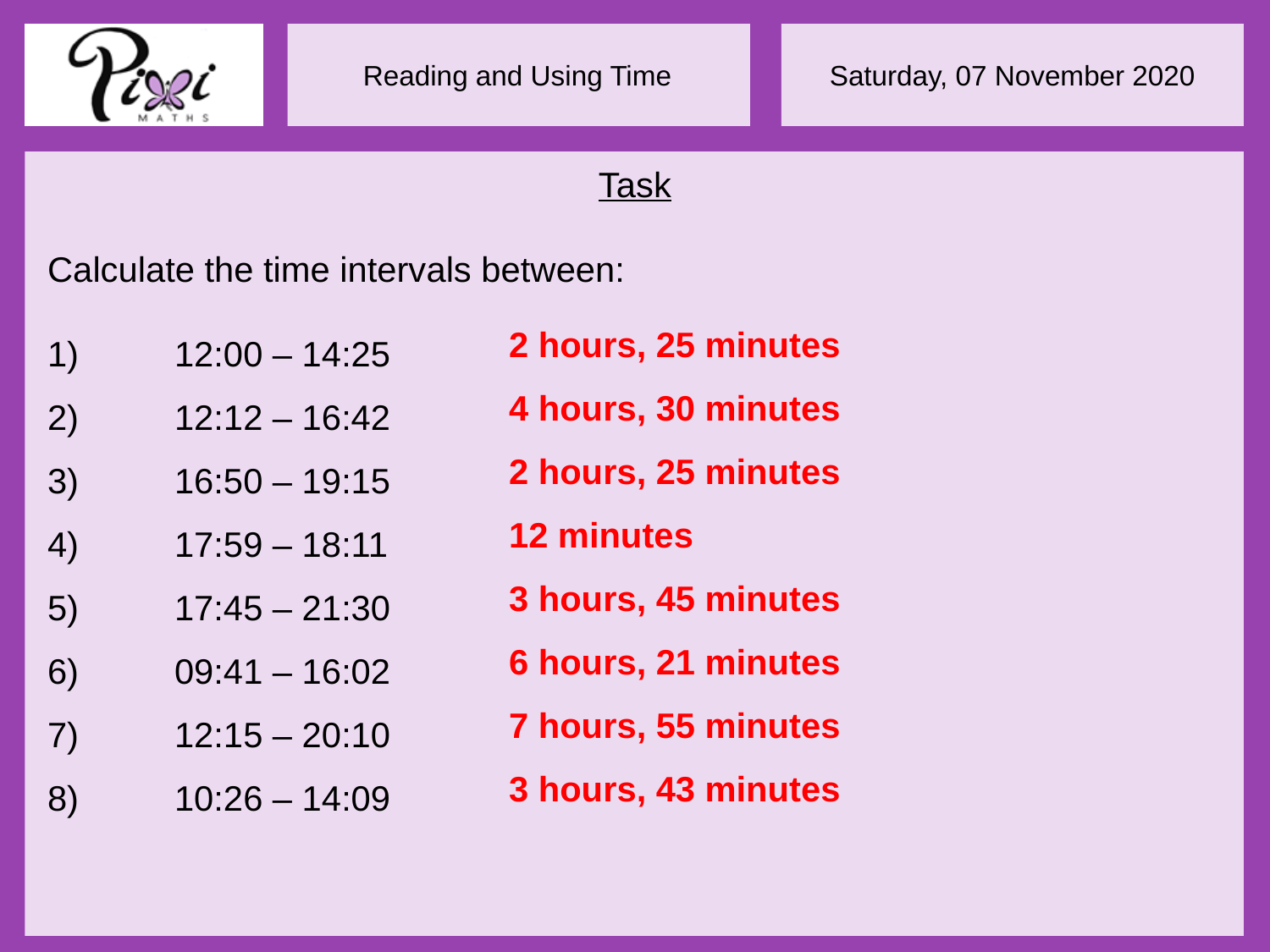

Task

Calculate the time intervals between:

1)	12:00 – 14:25
2)	12:12 – 16:42
3)	16:50 – 19:15
4)	17:59 – 18:11
5)	17:45 – 21:30
6)	09:41 – 16:02
7)	12:15 – 20:10
8)	10:26 – 14:09
2 hours, 25 minutes
4 hours, 30 minutes
2 hours, 25 minutes
12 minutes
3 hours, 45 minutes
6 hours, 21 minutes
7 hours, 55 minutes
3 hours, 43 minutes